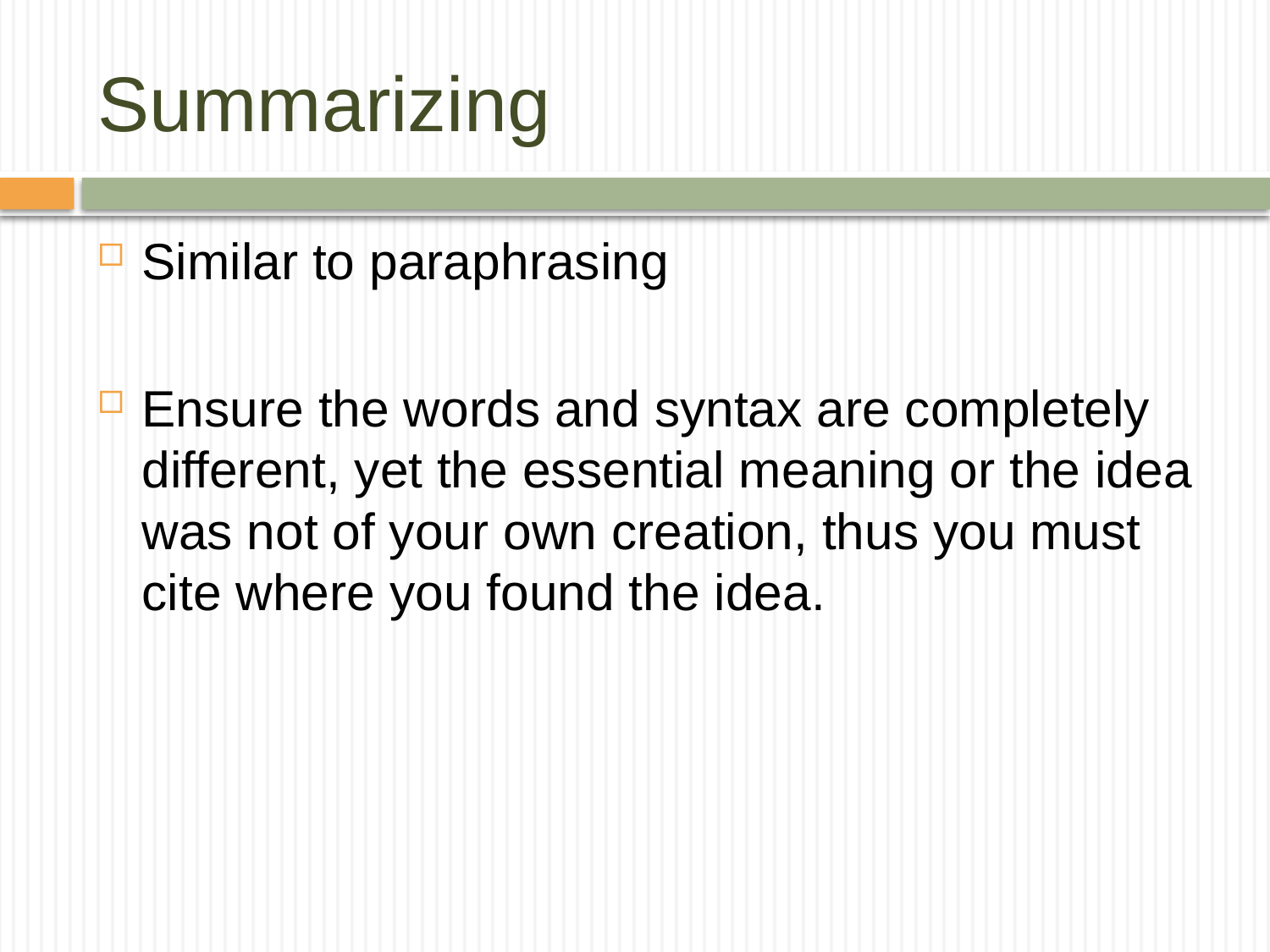

# Summarizing
Similar to paraphrasing

Ensure the words and syntax are completely different, yet the essential meaning or the idea was not of your own creation, thus you must cite where you found the idea.